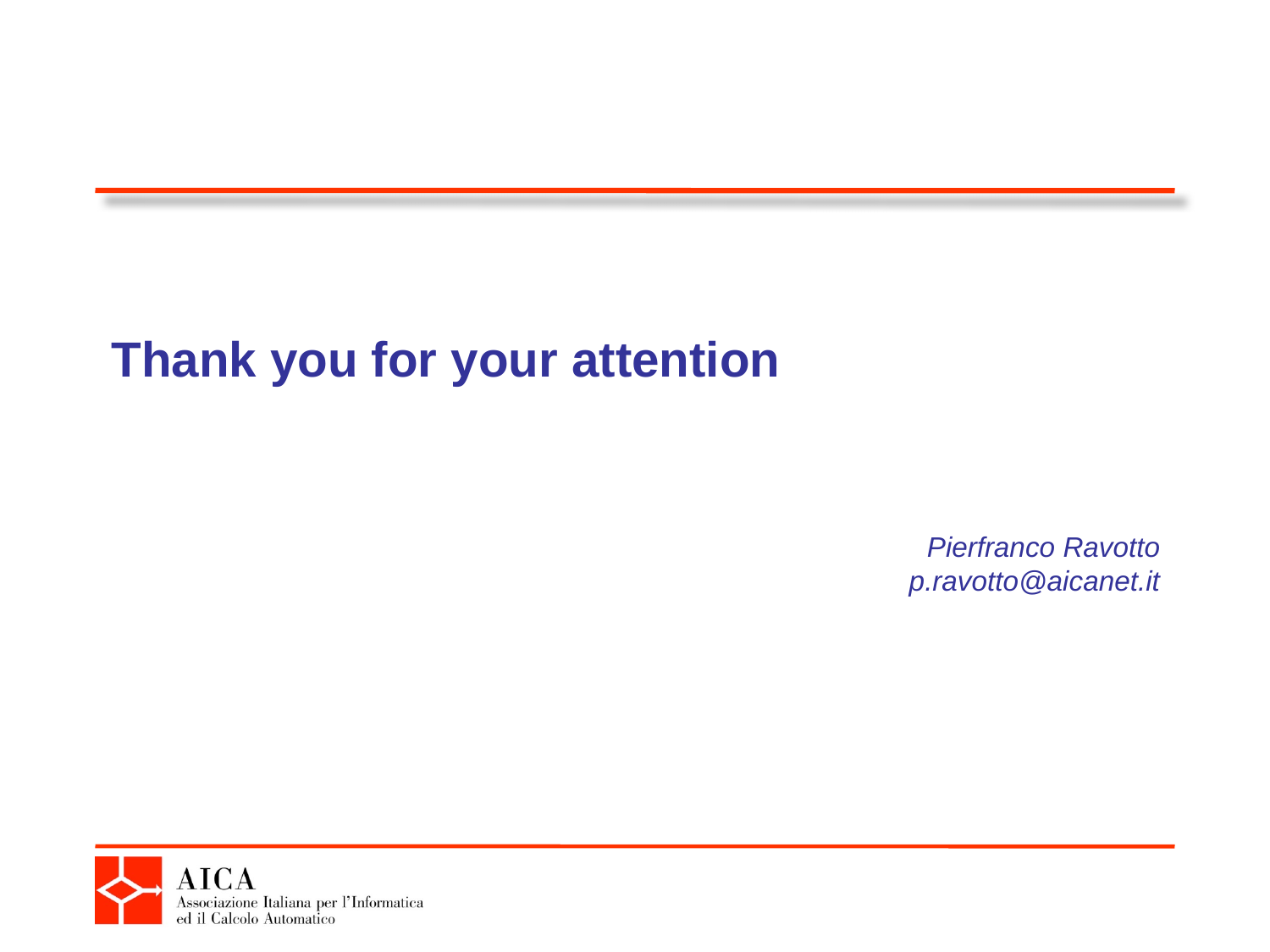

Thank you for your attention
Pierfranco Ravotto
p.ravotto@aicanet.it